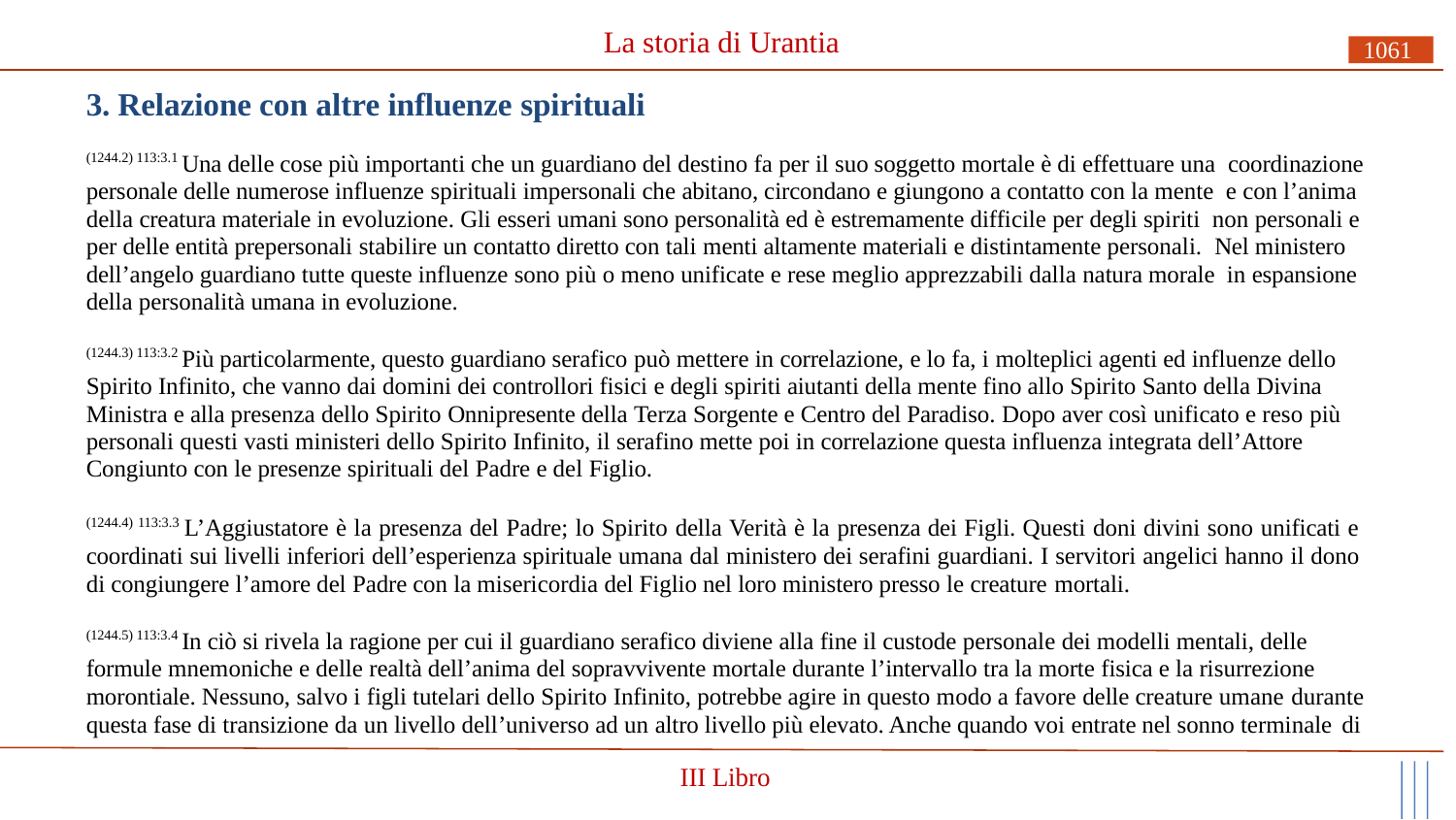

# La storia di Urantia
1061

3. Relazione con altre influenze spirituali
(1244.2) 113:3.1 Una delle cose più importanti che un guardiano del destino fa per il suo soggetto mortale è di effettuare una  coordinazione personale delle numerose influenze spirituali impersonali che abitano, circondano e giungono a contatto con la mente  e con l’anima della creatura materiale in evoluzione. Gli esseri umani sono personalità ed è estremamente difficile per degli spiriti  non personali e per delle entità prepersonali stabilire un contatto diretto con tali menti altamente materiali e distintamente personali.  Nel ministero dell’angelo guardiano tutte queste influenze sono più o meno unificate e rese meglio apprezzabili dalla natura morale  in espansione della personalità umana in evoluzione.

(1244.3) 113:3.2 Più particolarmente, questo guardiano serafico può mettere in correlazione, e lo fa, i molteplici agenti ed influenze dello  Spirito Infinito, che vanno dai domini dei controllori fisici e degli spiriti aiutanti della mente fino allo Spirito Santo della Divina  Ministra e alla presenza dello Spirito Onnipresente della Terza Sorgente e Centro del Paradiso. Dopo aver così unificato e reso più  personali questi vasti ministeri dello Spirito Infinito, il serafino mette poi in correlazione questa influenza integrata dell’Attore  Congiunto con le presenze spirituali del Padre e del Figlio.

(1244.4) 113:3.3 L’Aggiustatore è la presenza del Padre; lo Spirito della Verità è la presenza dei Figli. Questi doni divini sono unificati e  coordinati sui livelli inferiori dell’esperienza spirituale umana dal ministero dei serafini guardiani. I servitori angelici hanno il dono  di congiungere l’amore del Padre con la misericordia del Figlio nel loro ministero presso le creature mortali.

(1244.5) 113:3.4 In ciò si rivela la ragione per cui il guardiano serafico diviene alla fine il custode personale dei modelli mentali, delle  formule mnemoniche e delle realtà dell’anima del sopravvivente mortale durante l’intervallo tra la morte fisica e la risurrezione  morontiale. Nessuno, salvo i figli tutelari dello Spirito Infinito, potrebbe agire in questo modo a favore delle creature umane durante
questa fase di transizione da un livello dell’universo ad un altro livello più elevato. Anche quando voi entrate nel sonno terminale di

III Libro